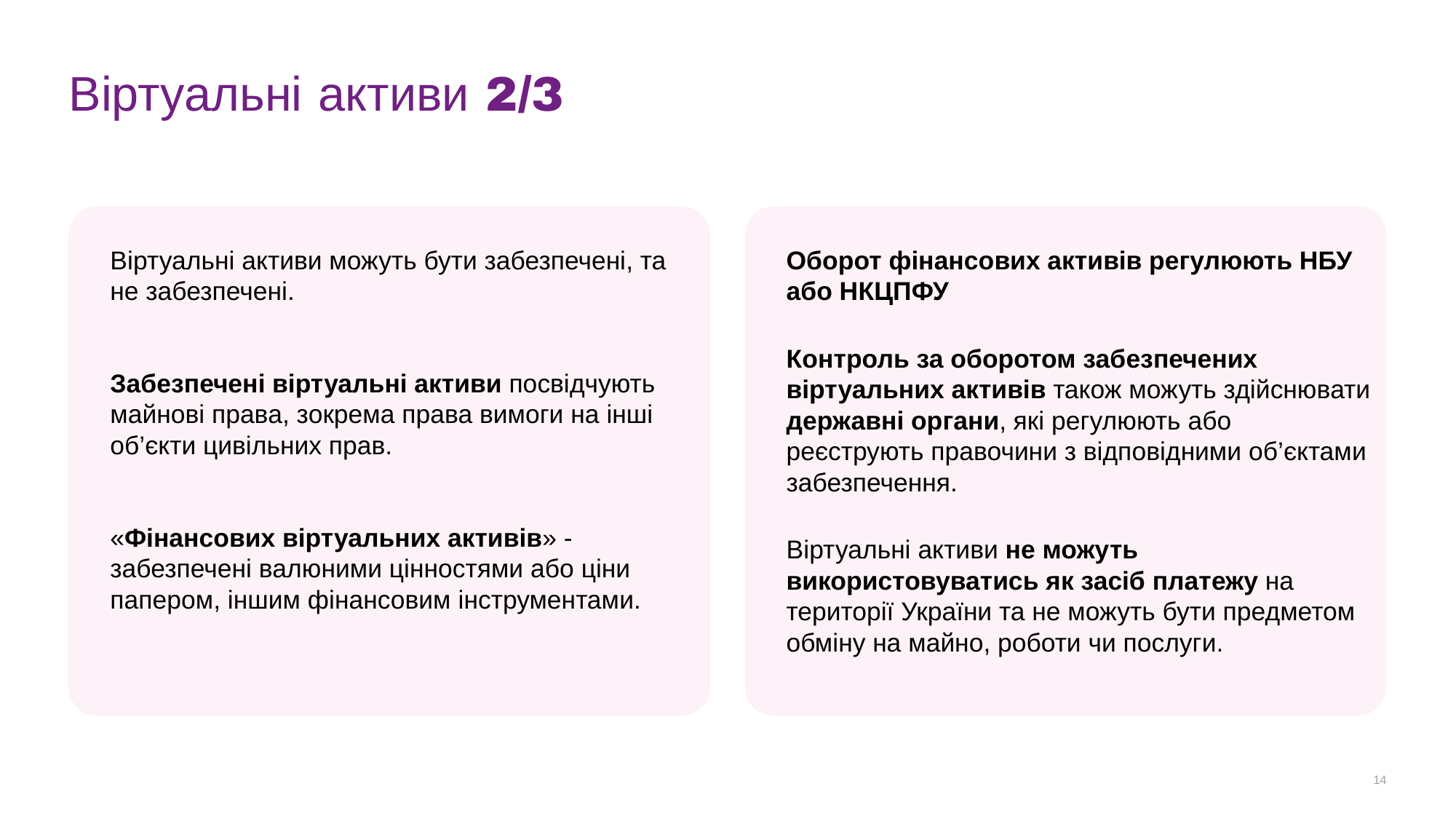

# Віртуальні активи 2/3

Віртуальні активи можуть бути забезпечені, та не забезпечені.

Забезпечені віртуальні активи посвідчують майнові права, зокрема права вимоги на інші об’єкти цивільних прав.

«Фінансових віртуальних активів» - забезпечені валюними цінностями або ціни папером, іншим фінансовим інструментами.
Оборот фінансових активів регулюють НБУ або НКЦПФУ
Контроль за оборотом забезпечених віртуальних активів також можуть здійснювати державні органи, які регулюють або реєструють правочини з відповідними об’єктами забезпечення.
Віртуальні активи не можуть використовуватись як засіб платежу на території України та не можуть бути предметом обміну на майно, роботи чи послуги.
14